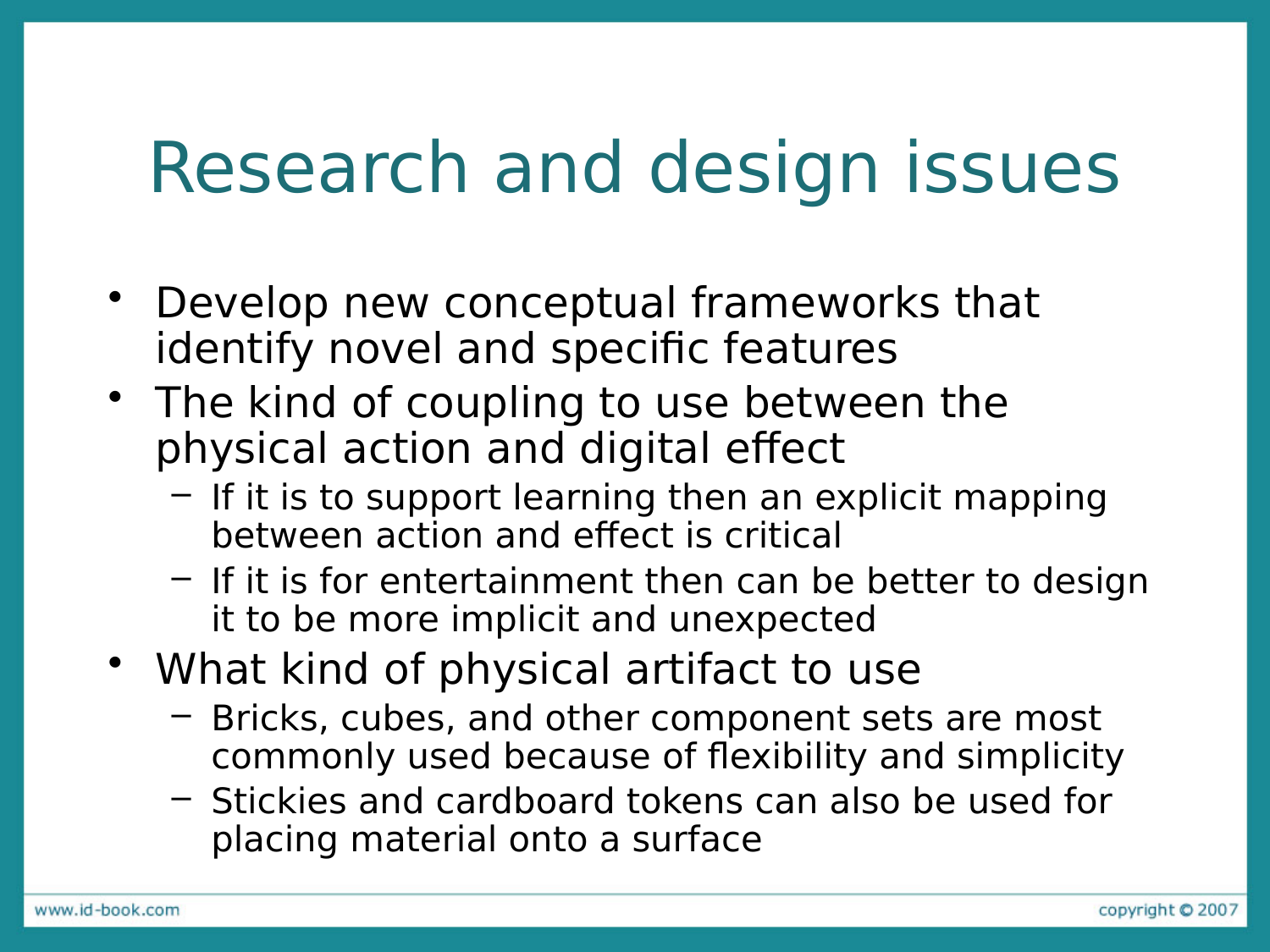

# Research and design issues
Develop new conceptual frameworks that identify novel and specific features
The kind of coupling to use between the physical action and digital effect
If it is to support learning then an explicit mapping between action and effect is critical
If it is for entertainment then can be better to design it to be more implicit and unexpected
What kind of physical artifact to use
Bricks, cubes, and other component sets are most commonly used because of flexibility and simplicity
Stickies and cardboard tokens can also be used for placing material onto a surface